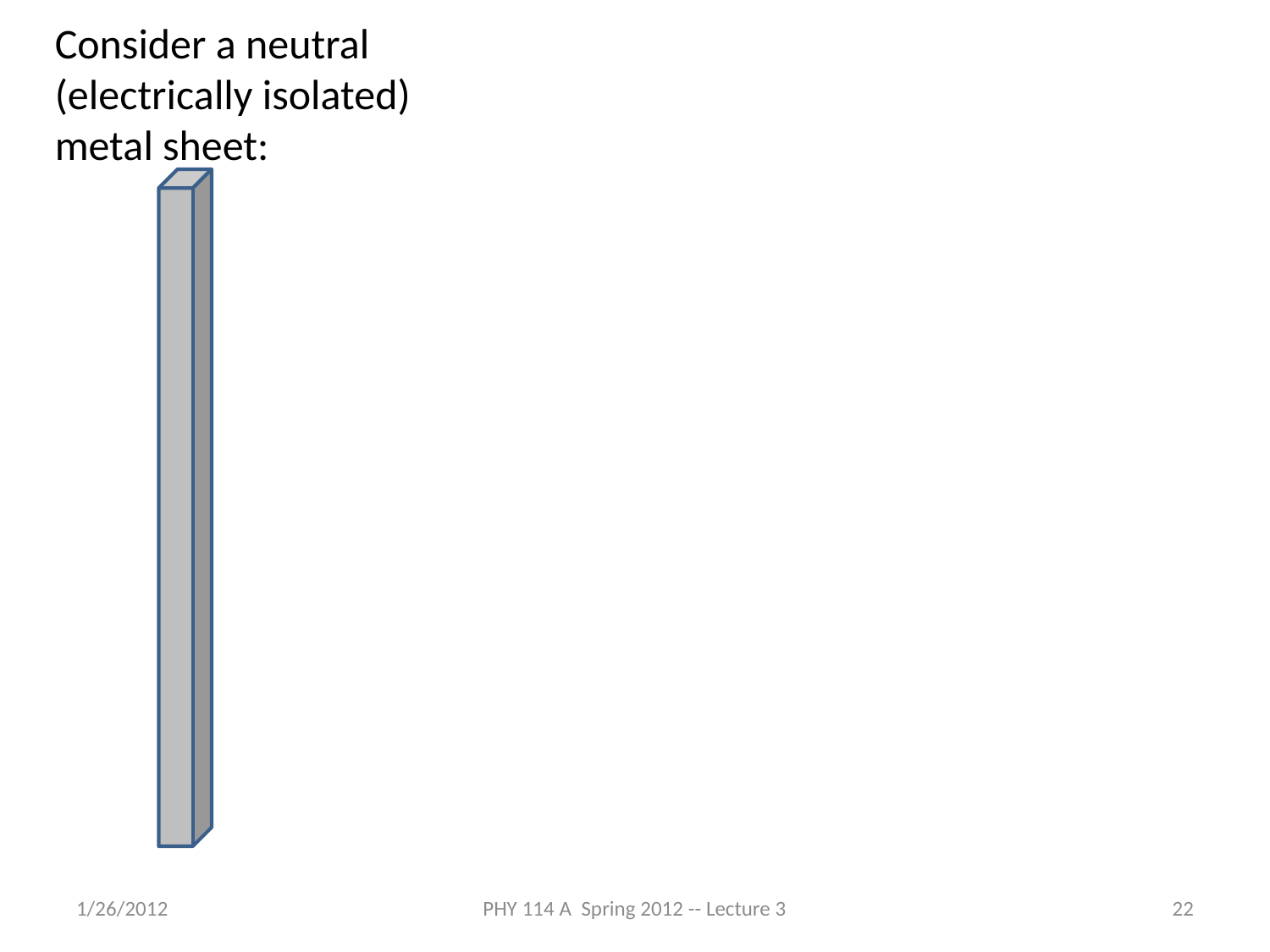

Consider a neutral (electrically isolated) metal sheet:

1/26/2012
PHY 114 A  Spring 2012 -- Lecture 3
22